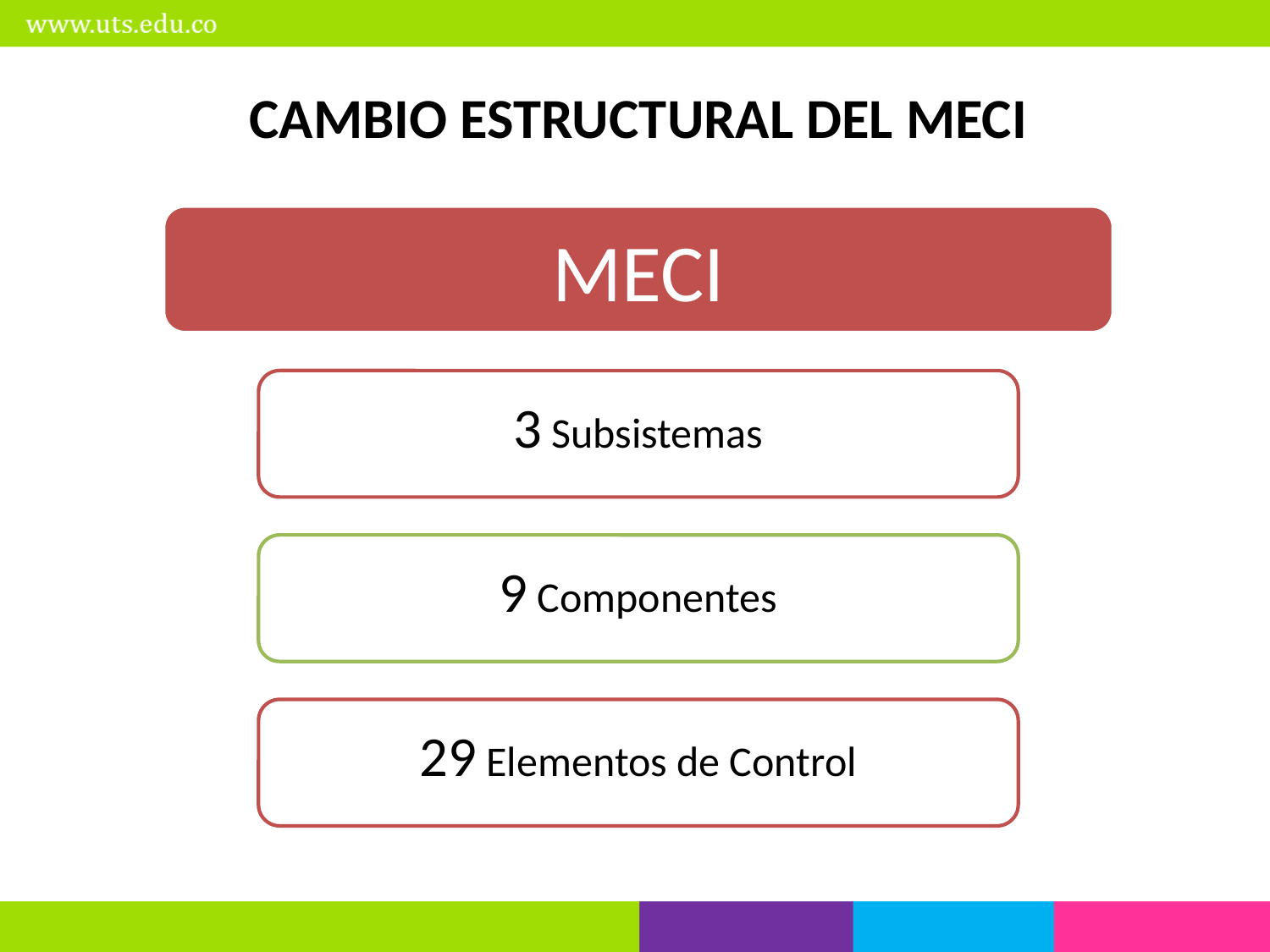

CAMBIO ESTRUCTURAL DEL MECI
MECI
3 Subsistemas
9 Componentes
29 Elementos de Control